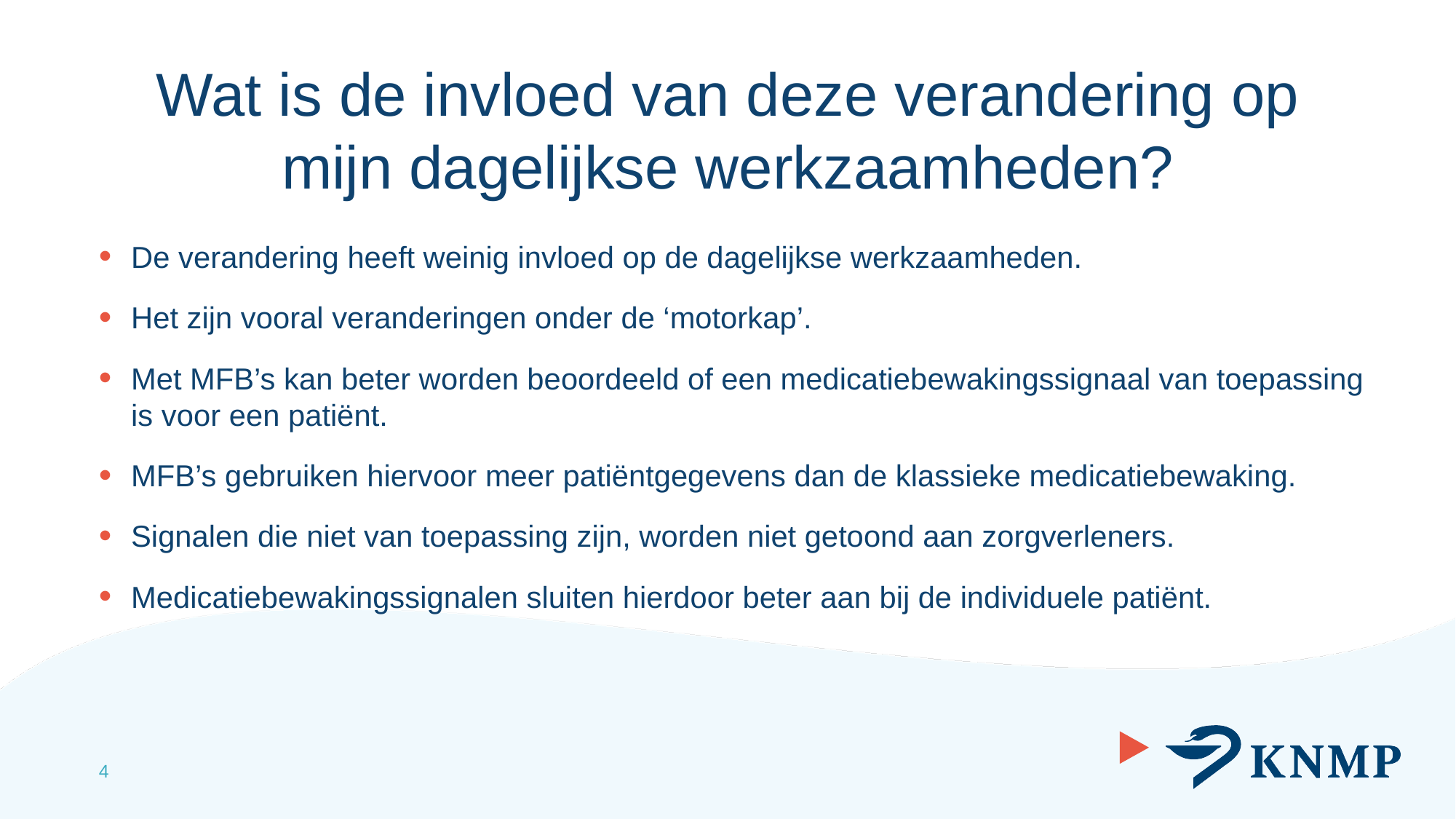

# Wat is de invloed van deze verandering op mijn dagelijkse werkzaamheden?
De verandering heeft weinig invloed op de dagelijkse werkzaamheden.
Het zijn vooral veranderingen onder de ‘motorkap’.
Met MFB’s kan beter worden beoordeeld of een medicatiebewakingssignaal van toepassing is voor een patiënt.
MFB’s gebruiken hiervoor meer patiëntgegevens dan de klassieke medicatiebewaking.
Signalen die niet van toepassing zijn, worden niet getoond aan zorgverleners.
Medicatiebewakingssignalen sluiten hierdoor beter aan bij de individuele patiënt.

4